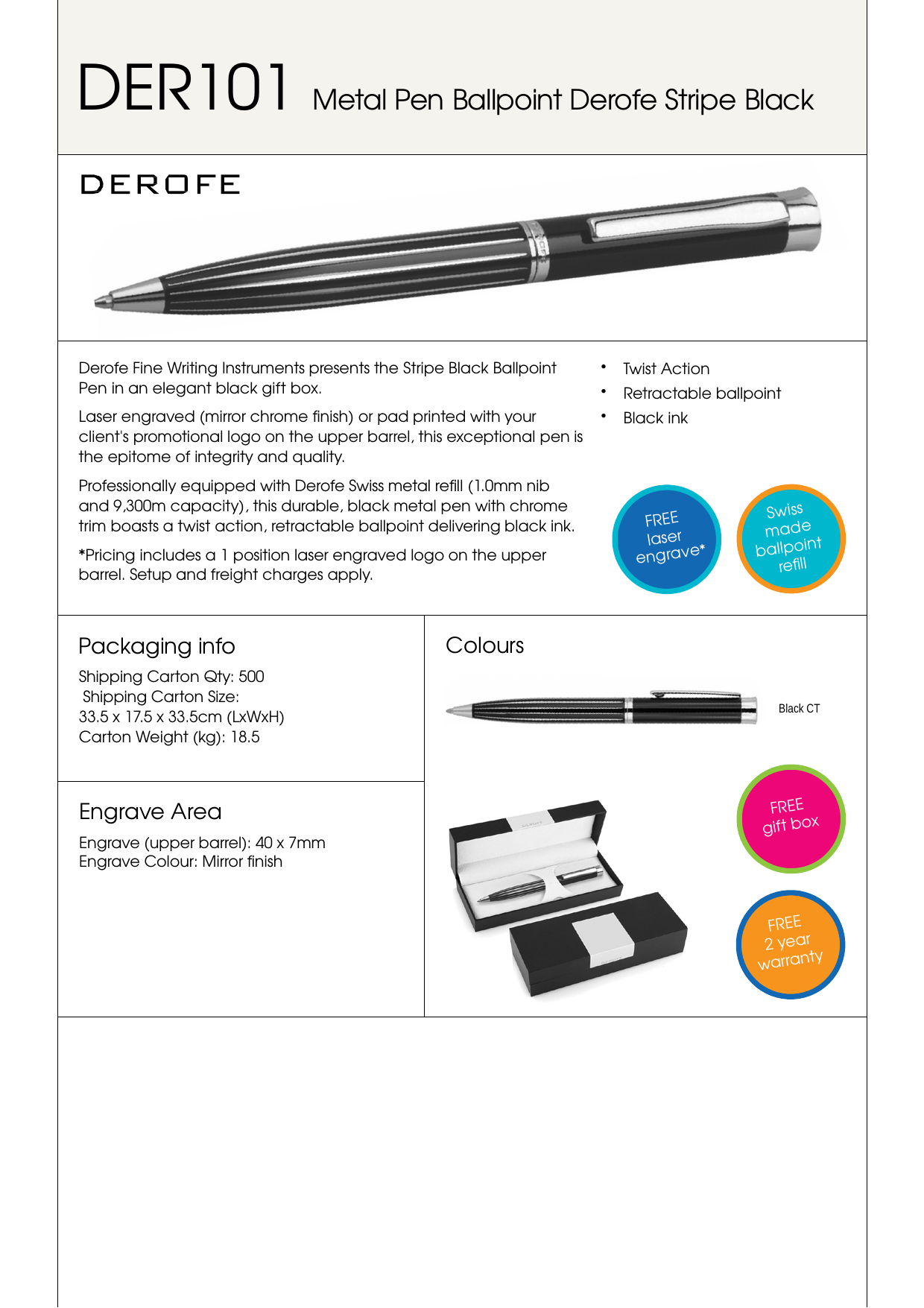

# DER101 Metal Pen Ballpoint Derofe Stripe Black

Twist Action
Retractable ballpoint
Black ink
Derofe Fine Writing Instruments presents the Stripe Black Ballpoint  Pen in an elegant black gift box.
Laser engraved (mirror chrome finish) or pad printed with your  client's promotional logo on the upper barrel, this exceptional pen is  the epitome of integrity and quality.
Professionally equipped with Derofe Swiss metal refill (1.0mm nib  and 9,300m capacity), this durable, black metal pen with chrome  trim boasts a twist action, retractable ballpoint delivering black ink.
*Pricing includes a 1 position laser engraved logo on the upper  barrel. Setup and freight charges apply.

Swiss
FREE
made
laser
ballpoint
engrave*
refill
Packaging info
Shipping Carton Qty: 500  Shipping Carton Size:
33.5 x 17.5 x 33.5cm (LxWxH)  Carton Weight (kg): 18.5
Colours

Black CT

Engrave Area
Engrave (upper barrel): 40 x 7mm
Engrave Colour: Mirror finish

FREE
gift box

FREE
2 year
warranty